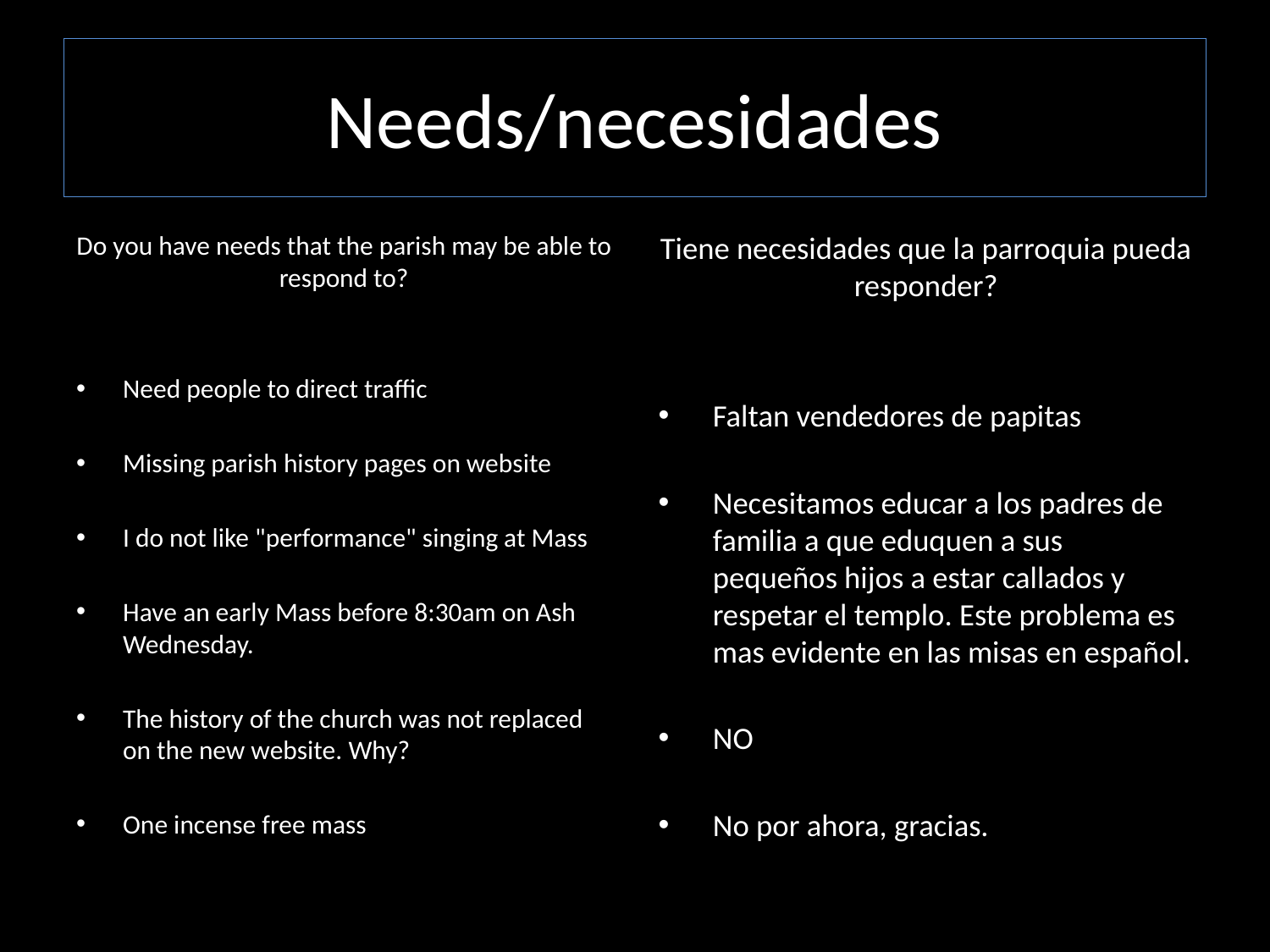

# Needs/necesidades
Do you have needs that the parish may be able to respond to?

Need people to direct traffic

Missing parish history pages on website

I do not like "performance" singing at Mass

Have an early Mass before 8:30am on Ash Wednesday.

The history of the church was not replaced on the new website. Why?

One incense free mass

Tiene necesidades que la parroquia pueda responder?

Faltan vendedores de papitas

Necesitamos educar a los padres de familia a que eduquen a sus pequeños hijos a estar callados y respetar el templo. Este problema es mas evidente en las misas en español.

NO

No por ahora, gracias.